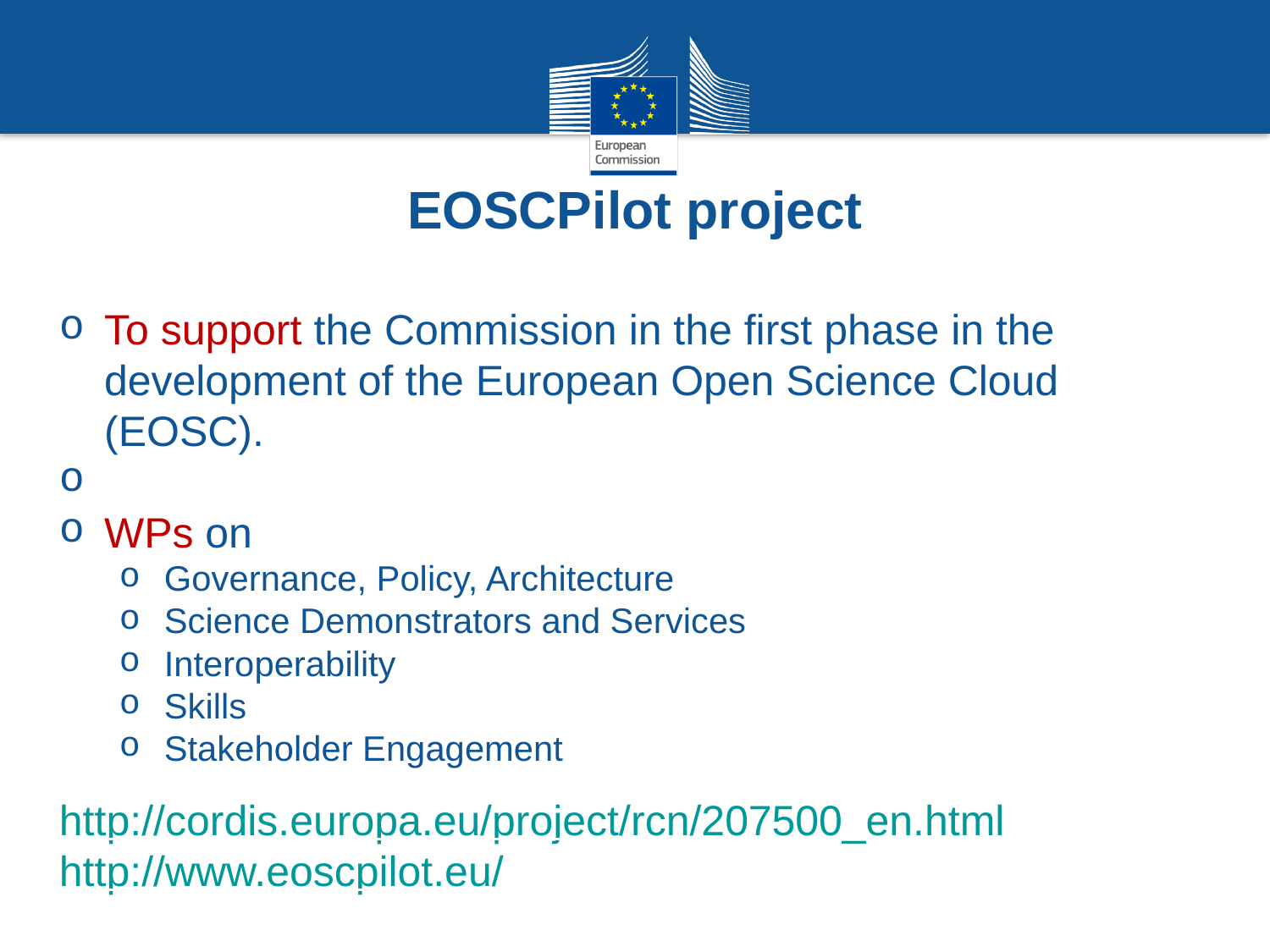

EOSCPilot project
To support the Commission in the first phase in the development of the European Open Science Cloud (EOSC).

WPs on
Governance, Policy, Architecture
Science Demonstrators and Services
Interoperability
Skills
Stakeholder Engagement

http://cordis.europa.eu/project/rcn/207500_en.html
http://www.eoscpilot.eu/